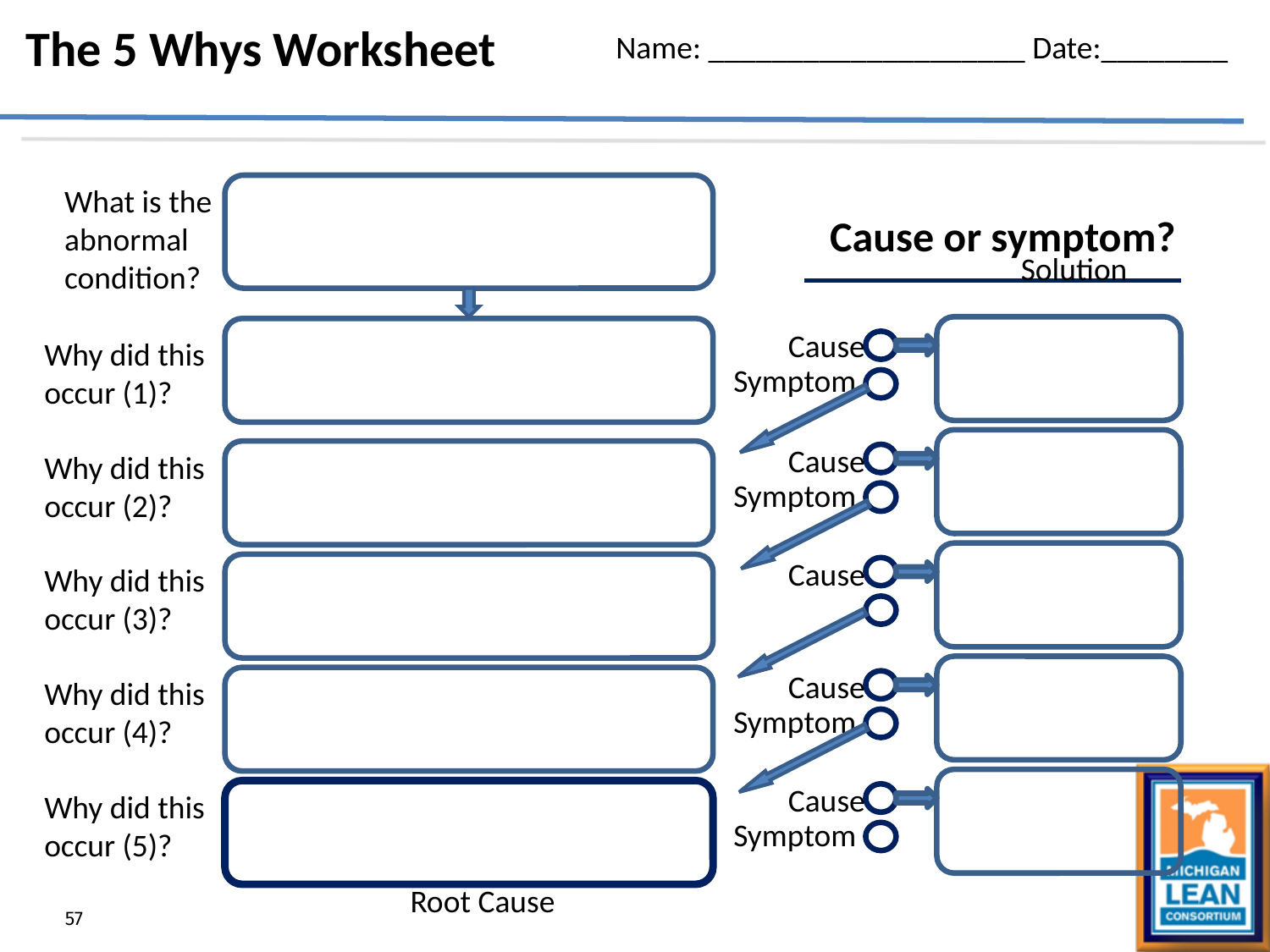

The 5 Whys Worksheet
Name: ____________________ Date:________
What is the abnormal condition?

Cause or symptom?
Solution

Cause
Why did this occur (1)?

Symptom

Cause

Why did this occur (2)?

Symptom

Cause
Why did this occur (3)?

Cause

Why did this occur (4)?

Symptom

Cause

Why did this occur (5)?

Symptom

Root Cause
57